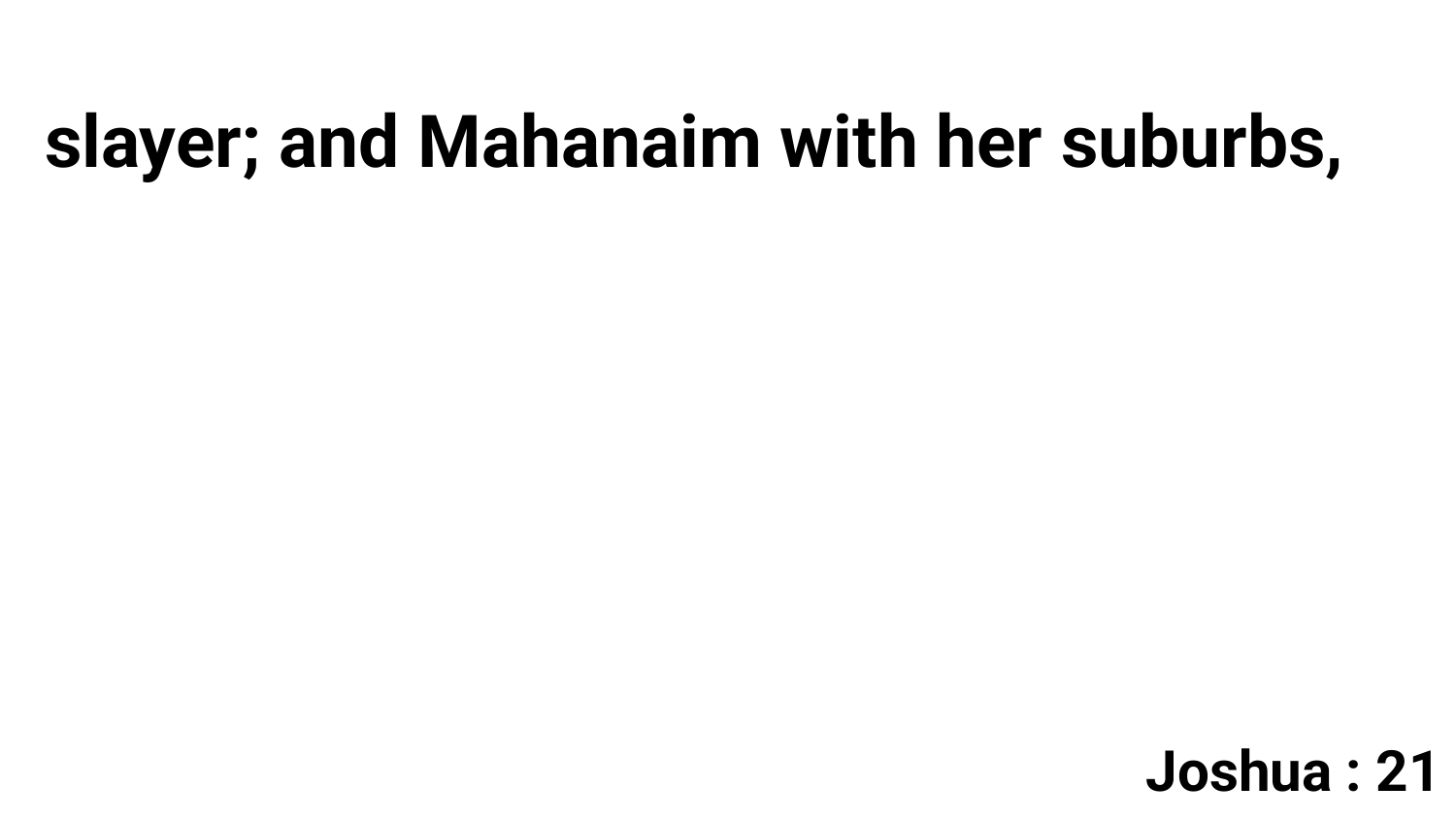

slayer; and Mahanaim with her suburbs,
Joshua : 21